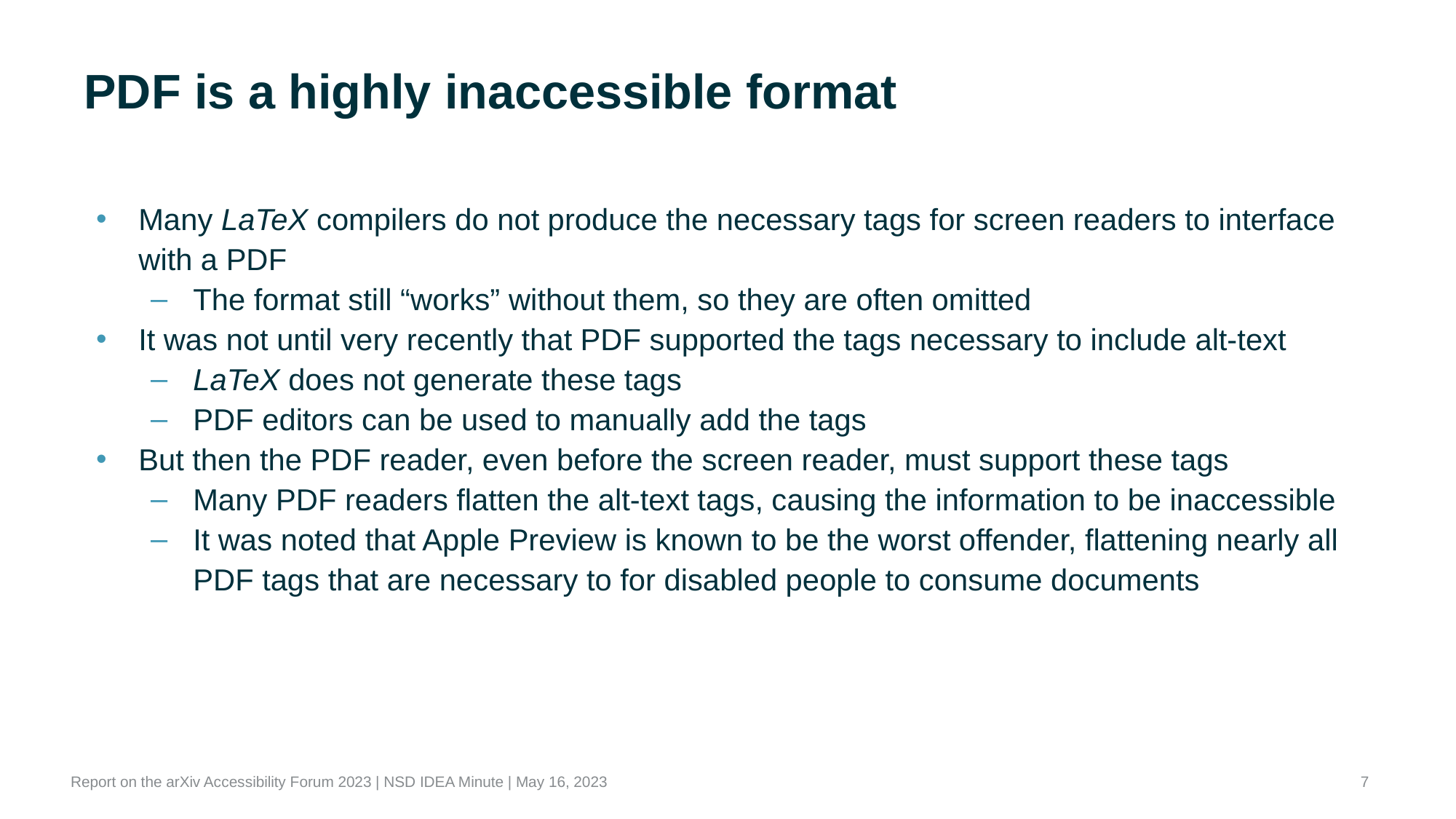

# PDF is a highly inaccessible format
Many LaTeX compilers do not produce the necessary tags for screen readers to interface with a PDF
The format still “works” without them, so they are often omitted
It was not until very recently that PDF supported the tags necessary to include alt-text
LaTeX does not generate these tags
PDF editors can be used to manually add the tags
But then the PDF reader, even before the screen reader, must support these tags
Many PDF readers flatten the alt-text tags, causing the information to be inaccessible
It was noted that Apple Preview is known to be the worst offender, flattening nearly all PDF tags that are necessary to for disabled people to consume documents
7